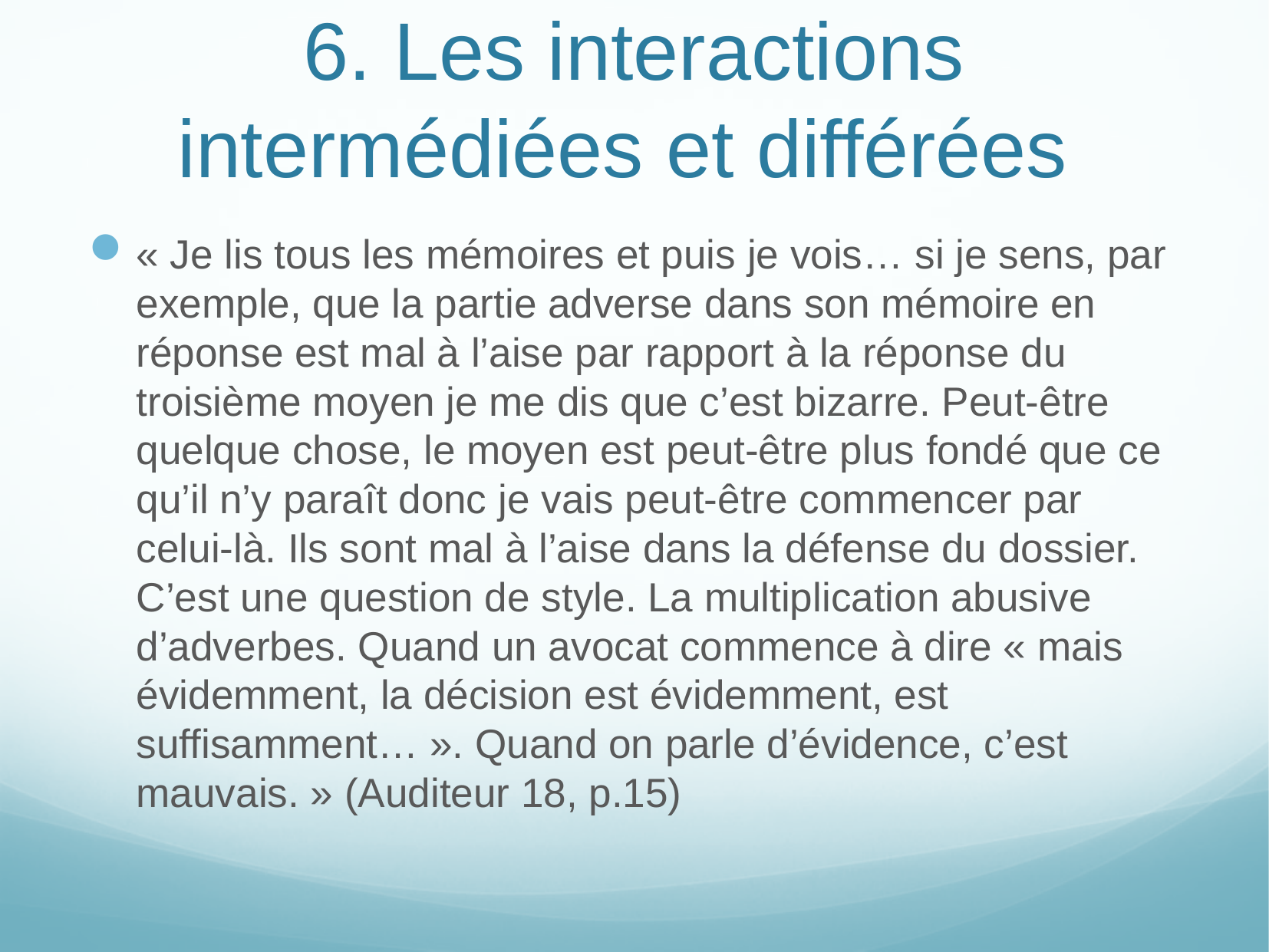

# 6. Les interactions intermédiées et différées
« Je lis tous les mémoires et puis je vois… si je sens, par exemple, que la partie adverse dans son mémoire en réponse est mal à l’aise par rapport à la réponse du troisième moyen je me dis que c’est bizarre. Peut-être quelque chose, le moyen est peut-être plus fondé que ce qu’il n’y paraît donc je vais peut-être commencer par celui-là. Ils sont mal à l’aise dans la défense du dossier. C’est une question de style. La multiplication abusive d’adverbes. Quand un avocat commence à dire « mais évidemment, la décision est évidemment, est suffisamment… ». Quand on parle d’évidence, c’est mauvais. » (Auditeur 18, p.15)